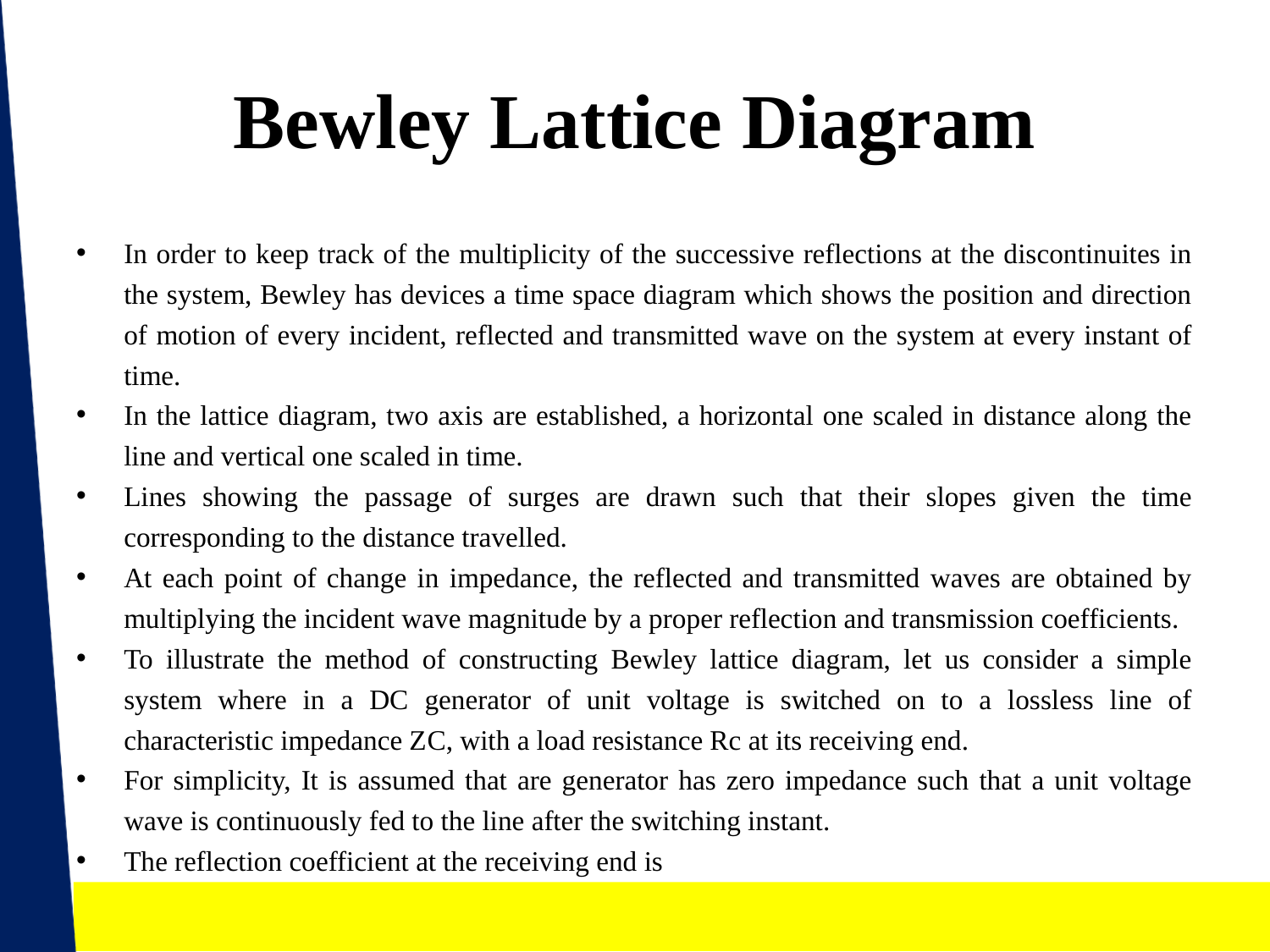

# Bewley Lattice Diagram
In order to keep track of the multiplicity of the successive reflections at the discontinuites in the system, Bewley has devices a time space diagram which shows the position and direction of motion of every incident, reflected and transmitted wave on the system at every instant of time.
In the lattice diagram, two axis are established, a horizontal one scaled in distance along the line and vertical one scaled in time.
Lines showing the passage of surges are drawn such that their slopes given the time corresponding to the distance travelled.
At each point of change in impedance, the reflected and transmitted waves are obtained by multiplying the incident wave magnitude by a proper reflection and transmission coefficients.
To illustrate the method of constructing Bewley lattice diagram, let us consider a simple system where in a DC generator of unit voltage is switched on to a lossless line of characteristic impedance Zc, with a load resistance Rc at its receiving end.
For simplicity, It is assumed that are generator has zero impedance such that a unit voltage wave is continuously fed to the line after the switching instant.
The reflection coefficient at the receiving end is

NEHA AGRAWAL (Asst. professor, EE DEPTT.) , JECRC, JAIPUR
63